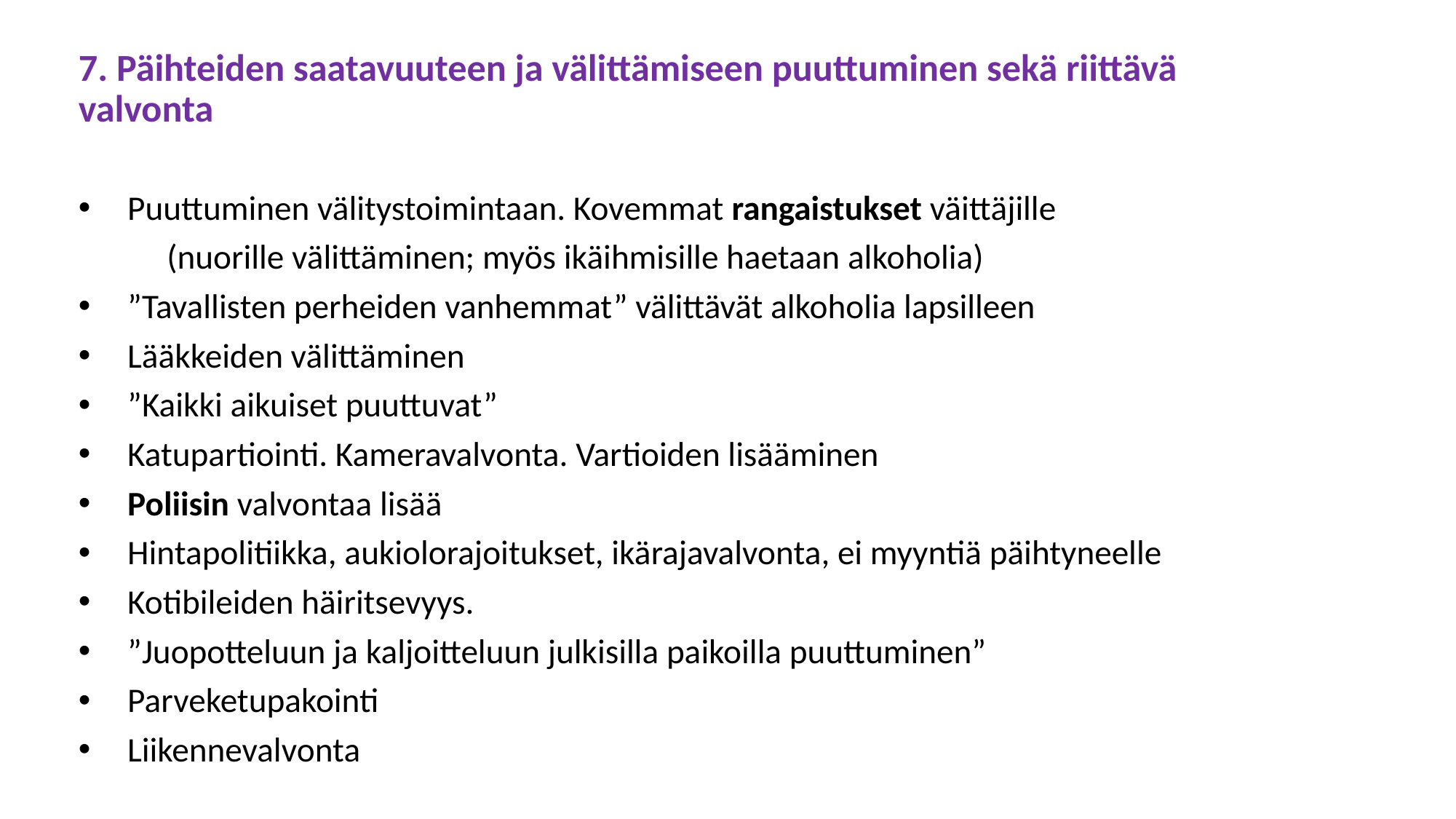

7. Päihteiden saatavuuteen ja välittämiseen puuttuminen sekä riittävä valvonta

Puuttuminen välitystoimintaan. Kovemmat rangaistukset väittäjille
	(nuorille välittäminen; myös ikäihmisille haetaan alkoholia)
”Tavallisten perheiden vanhemmat” välittävät alkoholia lapsilleen
Lääkkeiden välittäminen
”Kaikki aikuiset puuttuvat”
Katupartiointi. Kameravalvonta. Vartioiden lisääminen
Poliisin valvontaa lisää
Hintapolitiikka, aukiolorajoitukset, ikärajavalvonta, ei myyntiä päihtyneelle
Kotibileiden häiritsevyys.
”Juopotteluun ja kaljoitteluun julkisilla paikoilla puuttuminen”
Parveketupakointi
Liikennevalvonta